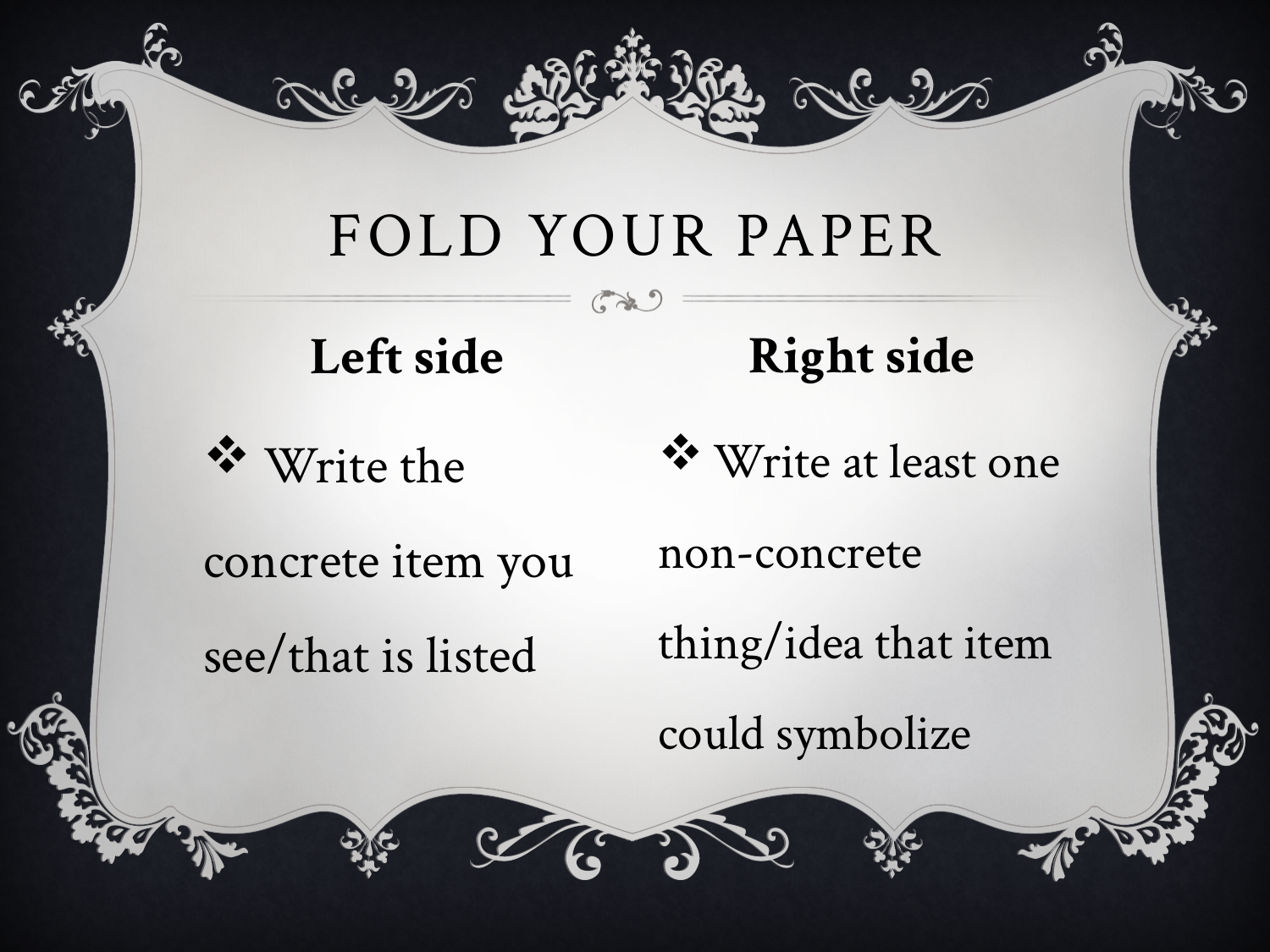

# Fold your paper
Right side
Left side
 Write the concrete item you see/that is listed
 Write at least one non-concrete   thing/idea that item could symbolize